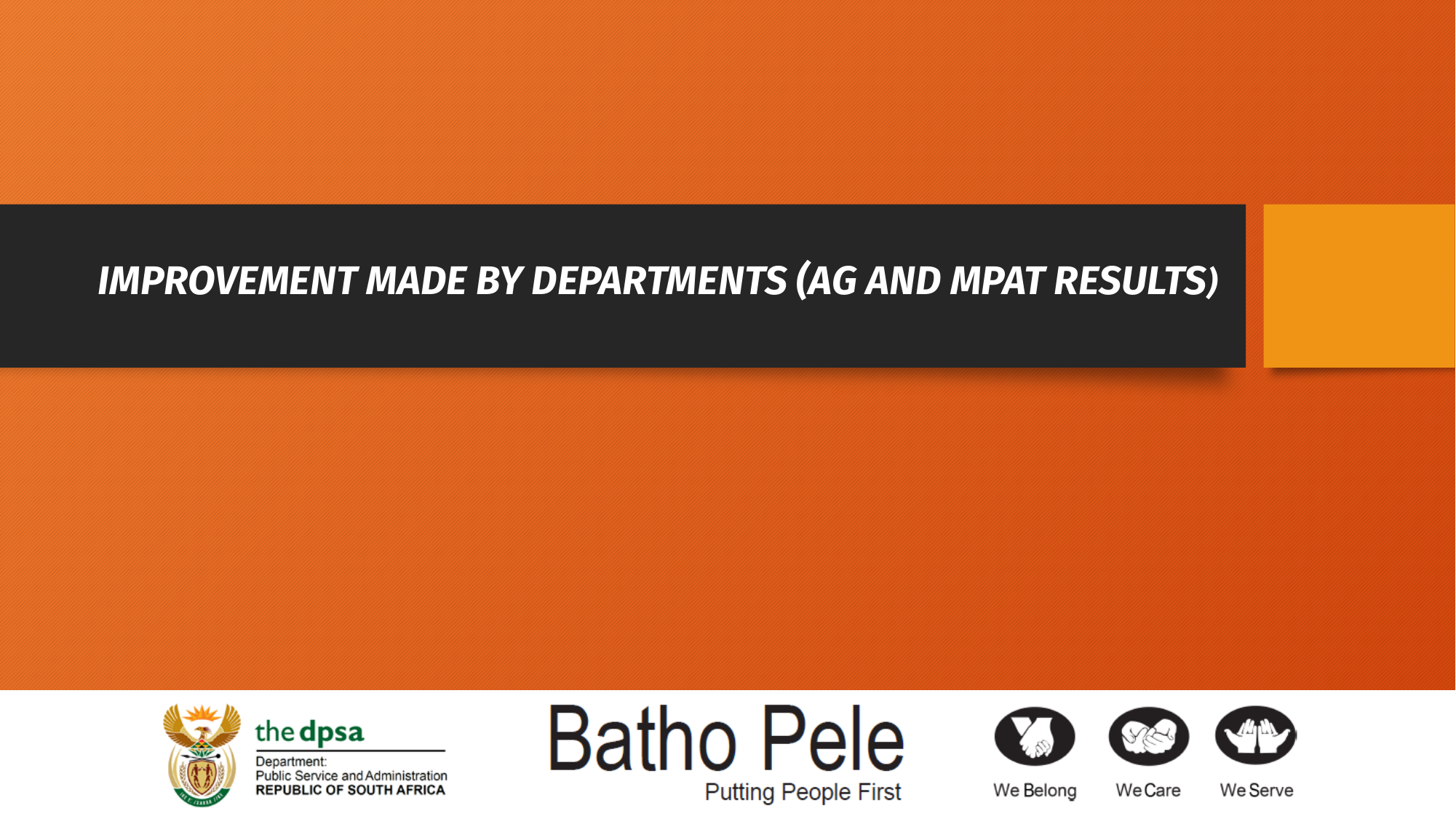

# IMPROVEMENT MADE BY DEPARTMENTS (AG AND MPAT RESULTS)